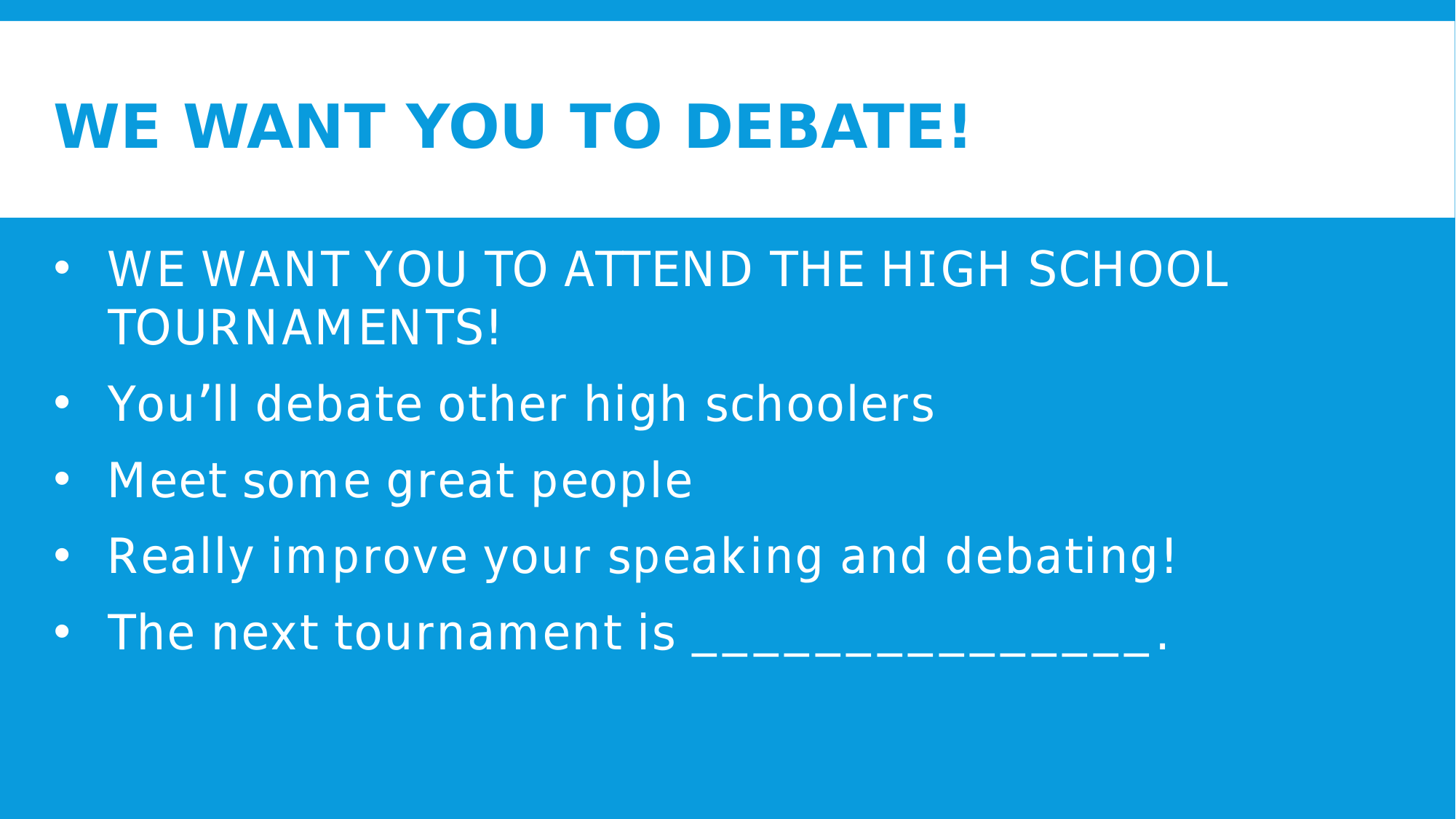

# WE WANT YOU TO DEBATE!
WE WANT YOU TO ATTEND THE HIGH SCHOOL TOURNAMENTS!
You’ll debate other high schoolers
Meet some great people
Really improve your speaking and debating!
The next tournament is _______________.